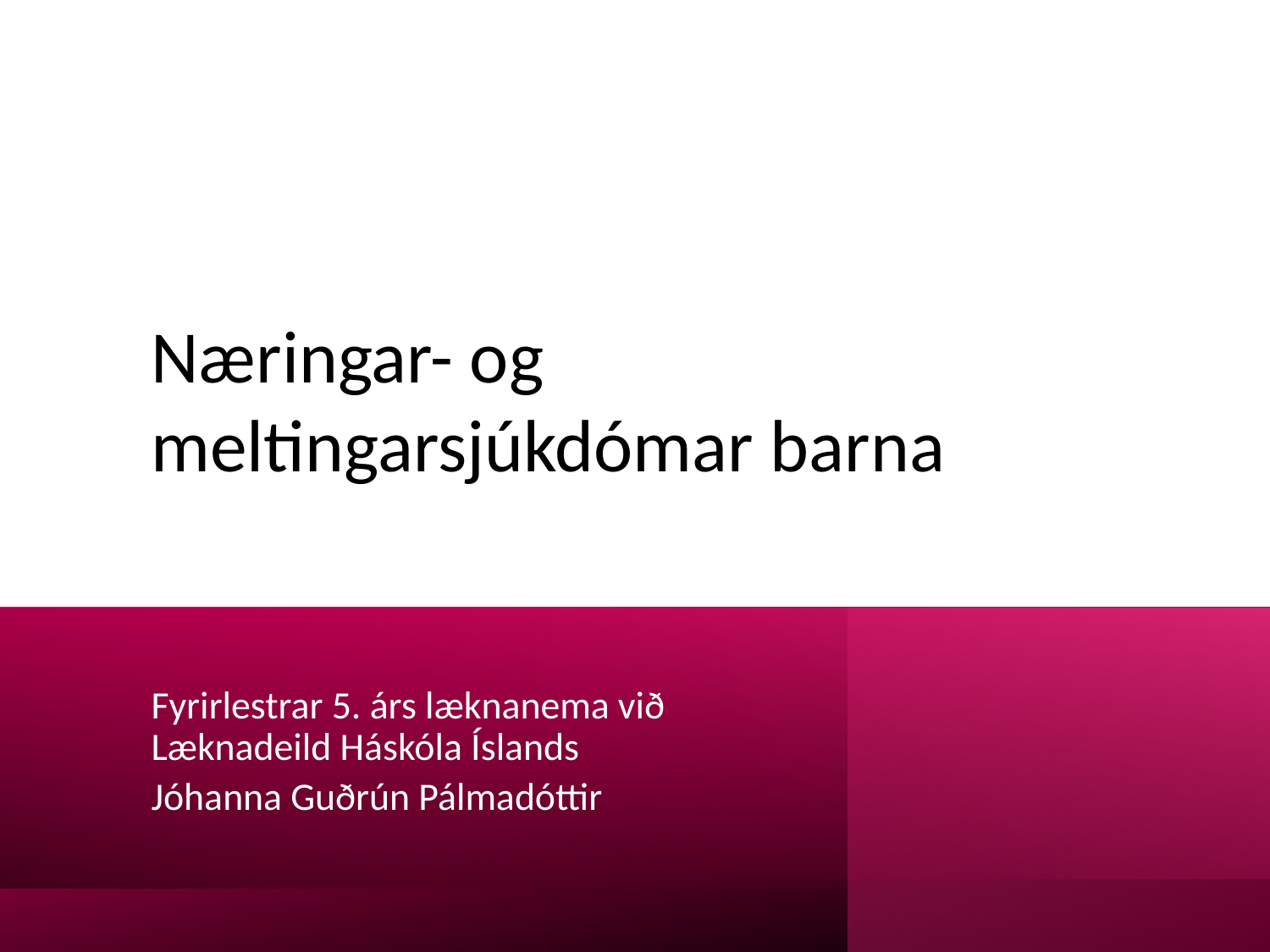

# Næringar- og meltingarsjúkdómar barna

Fyrirlestrar 5. árs læknanema við Læknadeild Háskóla Íslands
Jóhanna Guðrún Pálmadóttir